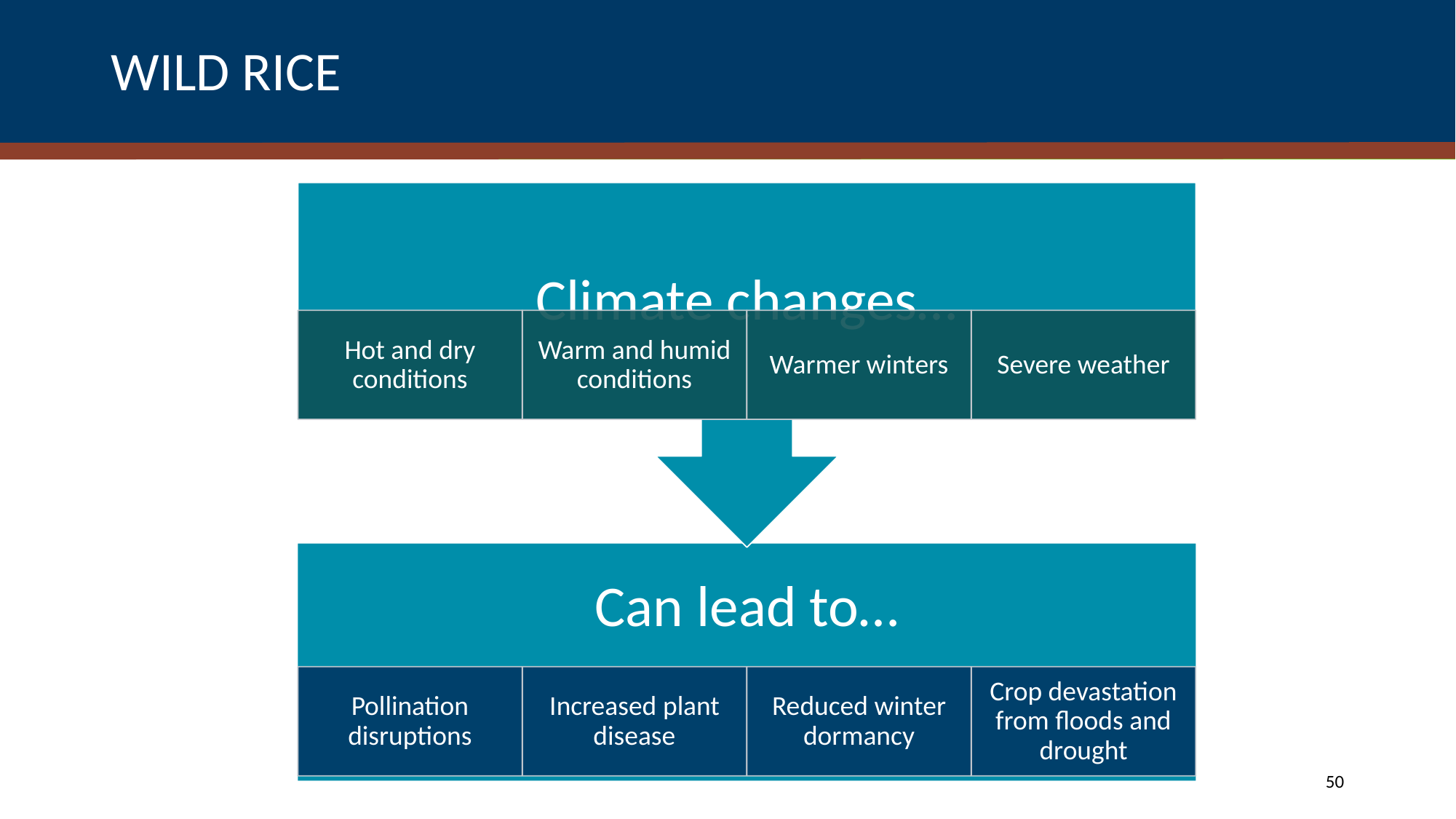

# WILD RICE
Can lead to…
Pollination disruptions
Increased plant disease
Reduced winter dormancy
Crop devastation from floods and drought
Climate changes…
Hot and dry conditions
Warm and humid conditions
Warmer winters
Severe weather
50